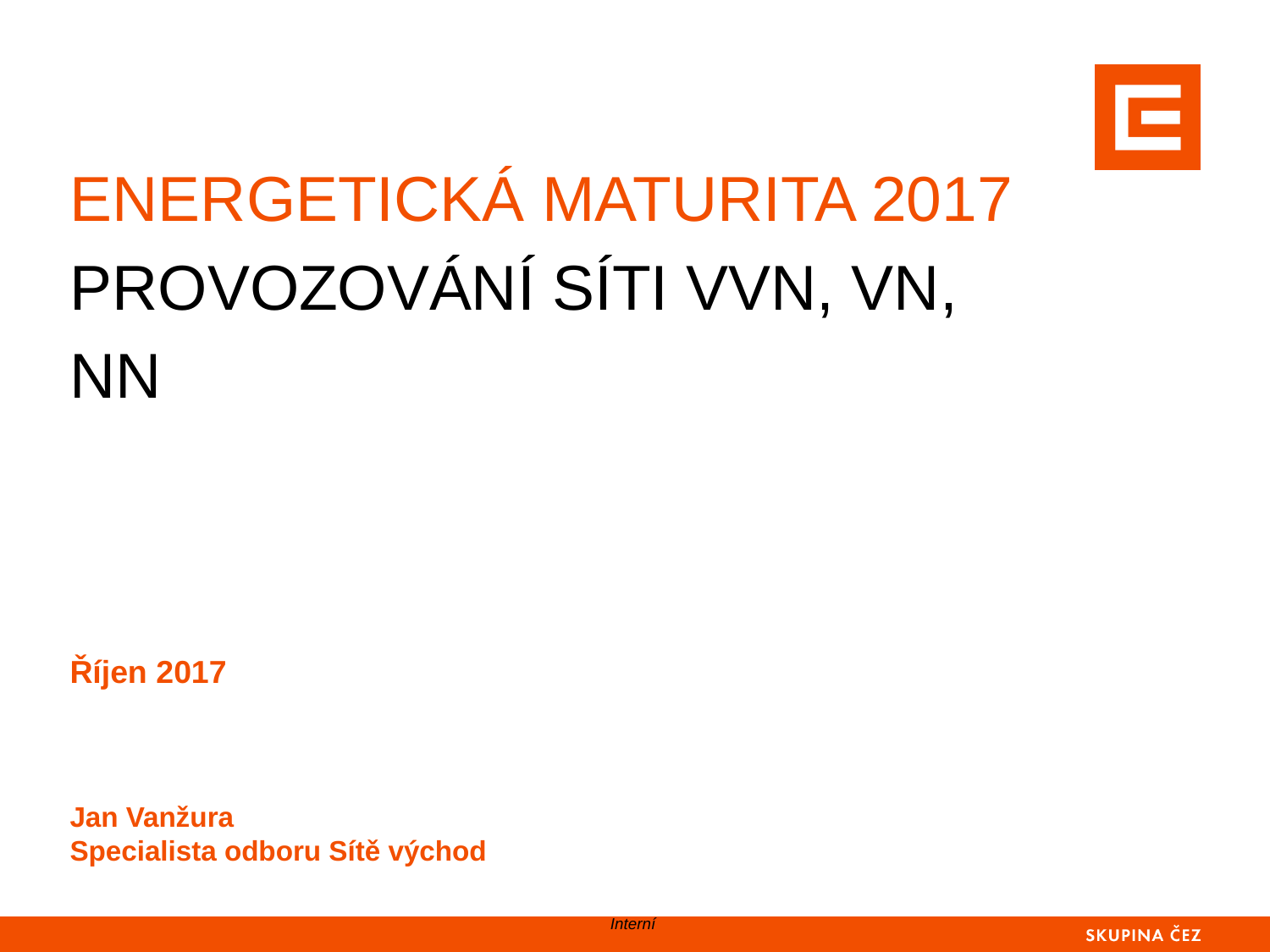

# ENERGETICKÁ MATURITA 2017 PROVOZOVÁNÍ SÍTI VVN, VN, NN
Říjen 2017
Jan Vanžura
Specialista odboru Sítě východ